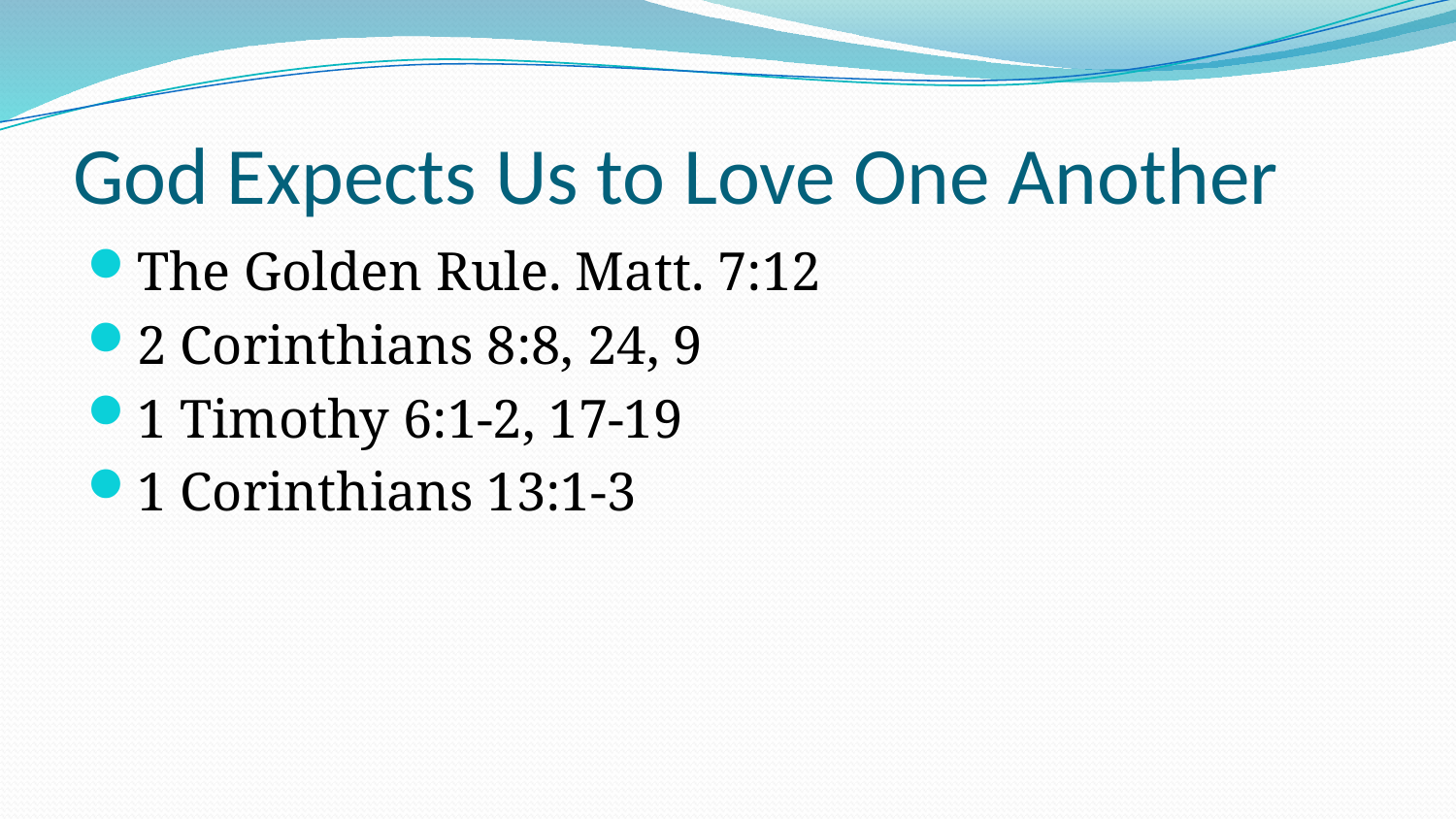

# God Expects Us to Love One Another
The Golden Rule. Matt. 7:12
2 Corinthians 8:8, 24, 9
1 Timothy 6:1-2, 17-19
1 Corinthians 13:1-3